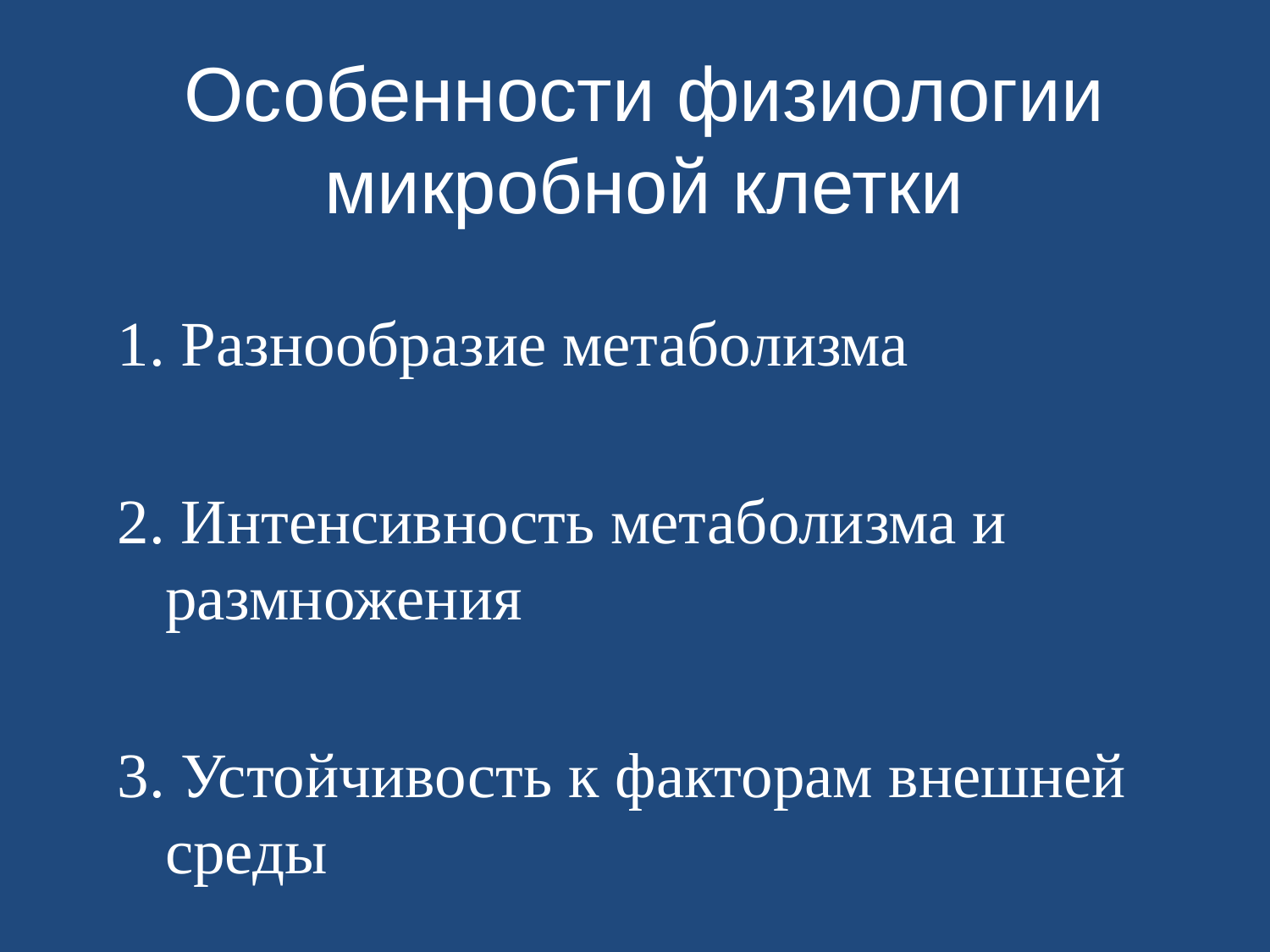

# Особенности физиологии микробной клетки
1. Разнообразие метаболизма

2. Интенсивность метаболизма и размножения

3. Устойчивость к факторам внешней среды